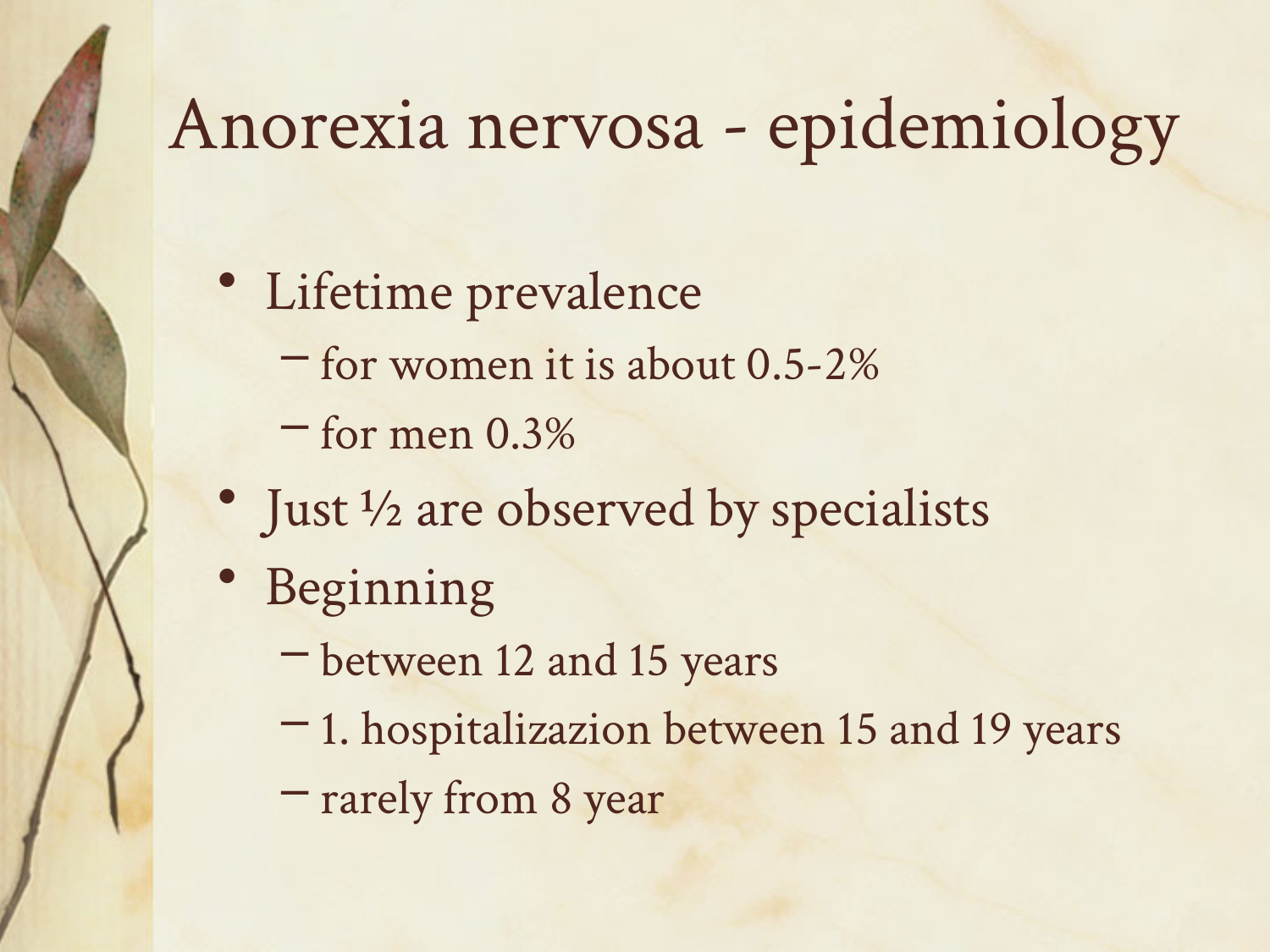

# Anorexia nervosa - epidemiology
Lifetime prevalence
for women it is about 0.5-2%
for men 0.3%
Just ½ are observed by specialists
Beginning
between 12 and 15 years
1. hospitalizazion between 15 and 19 years
rarely from 8 year